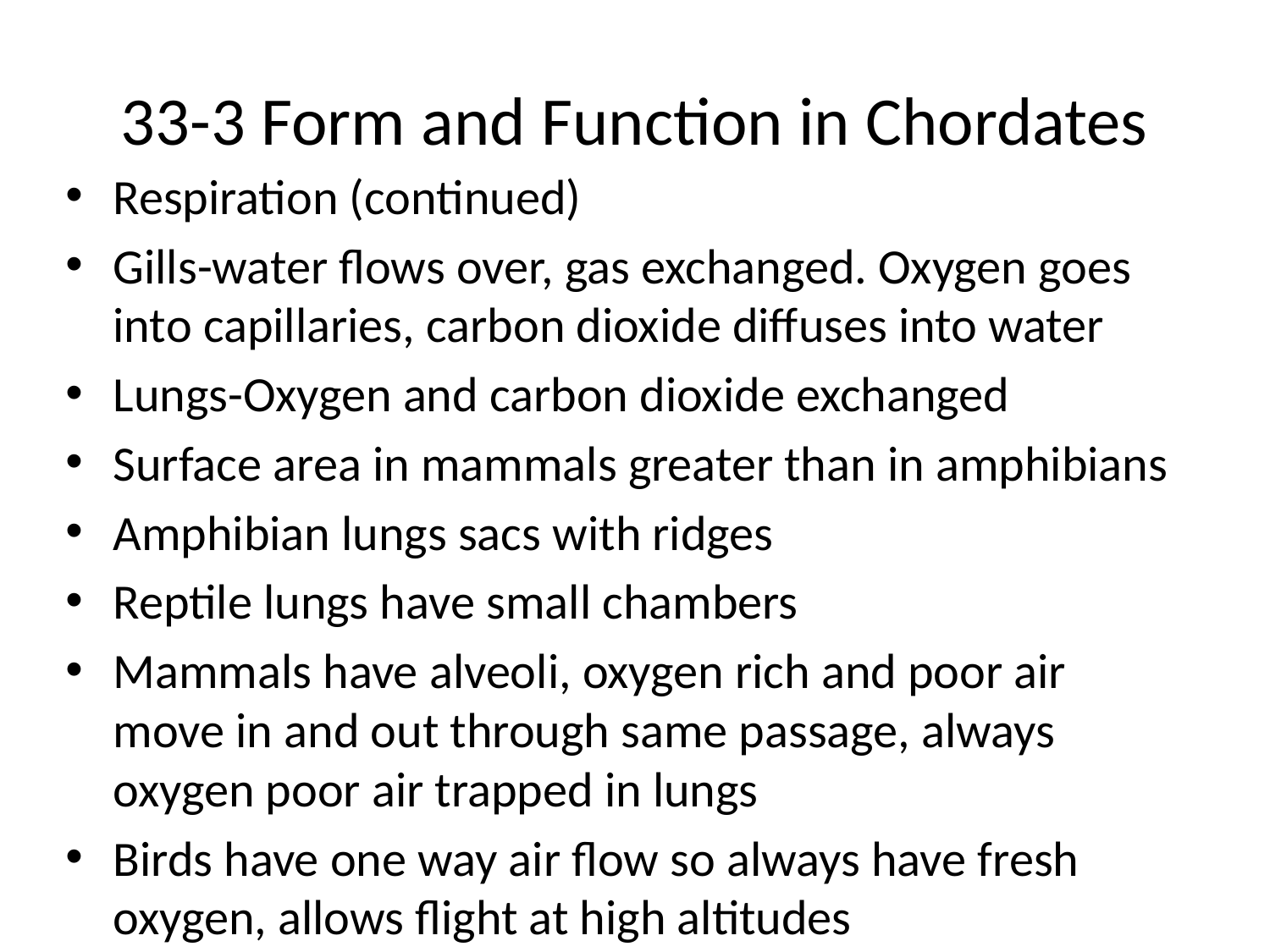

# 33-3 Form and Function in Chordates
Respiration (continued)
Gills-water flows over, gas exchanged. Oxygen goes into capillaries, carbon dioxide diffuses into water
Lungs-Oxygen and carbon dioxide exchanged
Surface area in mammals greater than in amphibians
Amphibian lungs sacs with ridges
Reptile lungs have small chambers
Mammals have alveoli, oxygen rich and poor air move in and out through same passage, always oxygen poor air trapped in lungs
Birds have one way air flow so always have fresh oxygen, allows flight at high altitudes